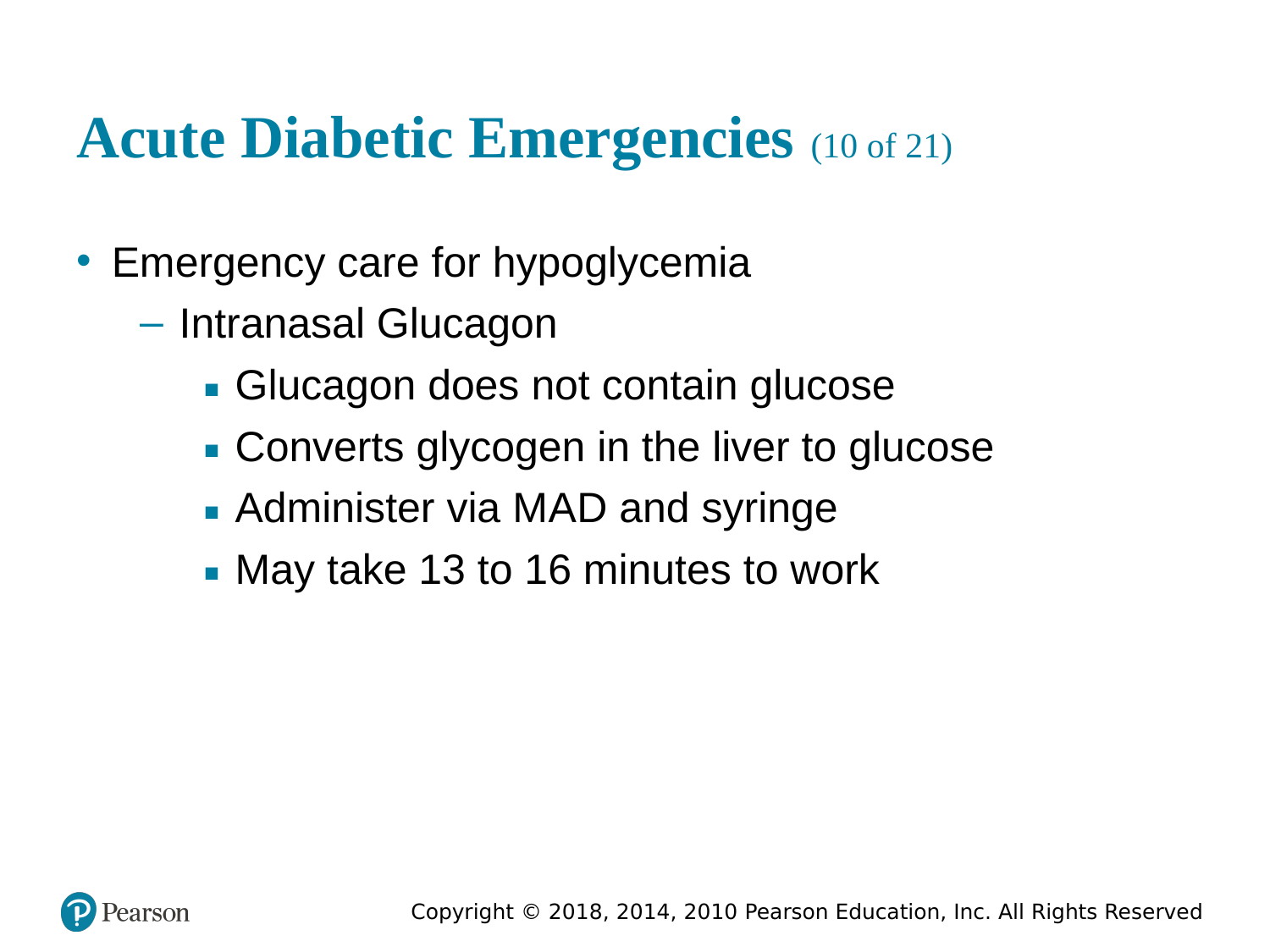

# Acute Diabetic Emergencies (10 of 21)
Emergency care for hypoglycemia
Intranasal Glucagon
Glucagon does not contain glucose
Converts glycogen in the liver to glucose
Administer via M A D and syringe
May take 13 to 16 minutes to work